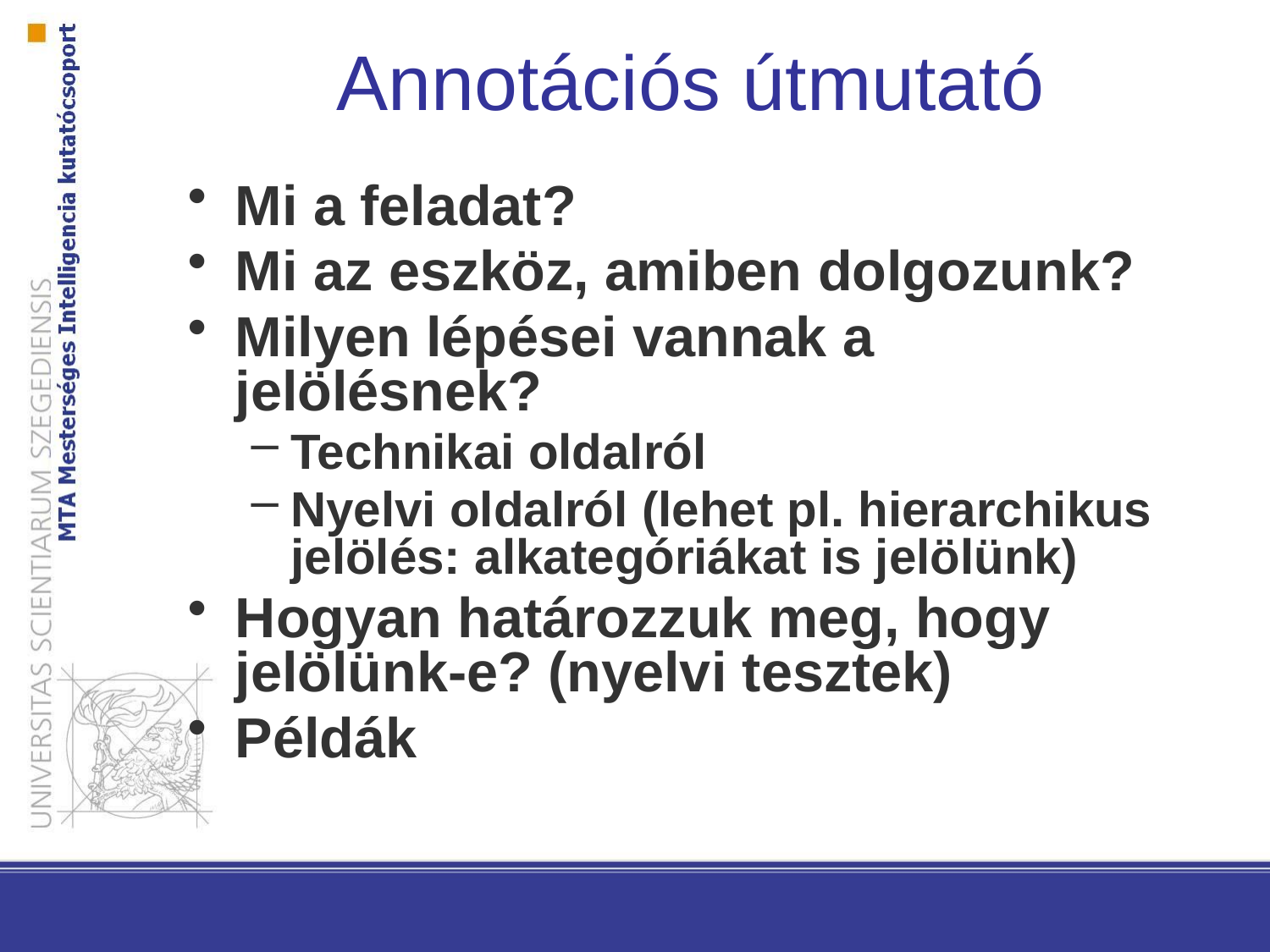

Annotációs útmutató
Mi a feladat?
Mi az eszköz, amiben dolgozunk?
Milyen lépései vannak a jelölésnek?
Technikai oldalról
Nyelvi oldalról (lehet pl. hierarchikus jelölés: alkategóriákat is jelölünk)
Hogyan határozzuk meg, hogy jelölünk-e? (nyelvi tesztek)
Példák